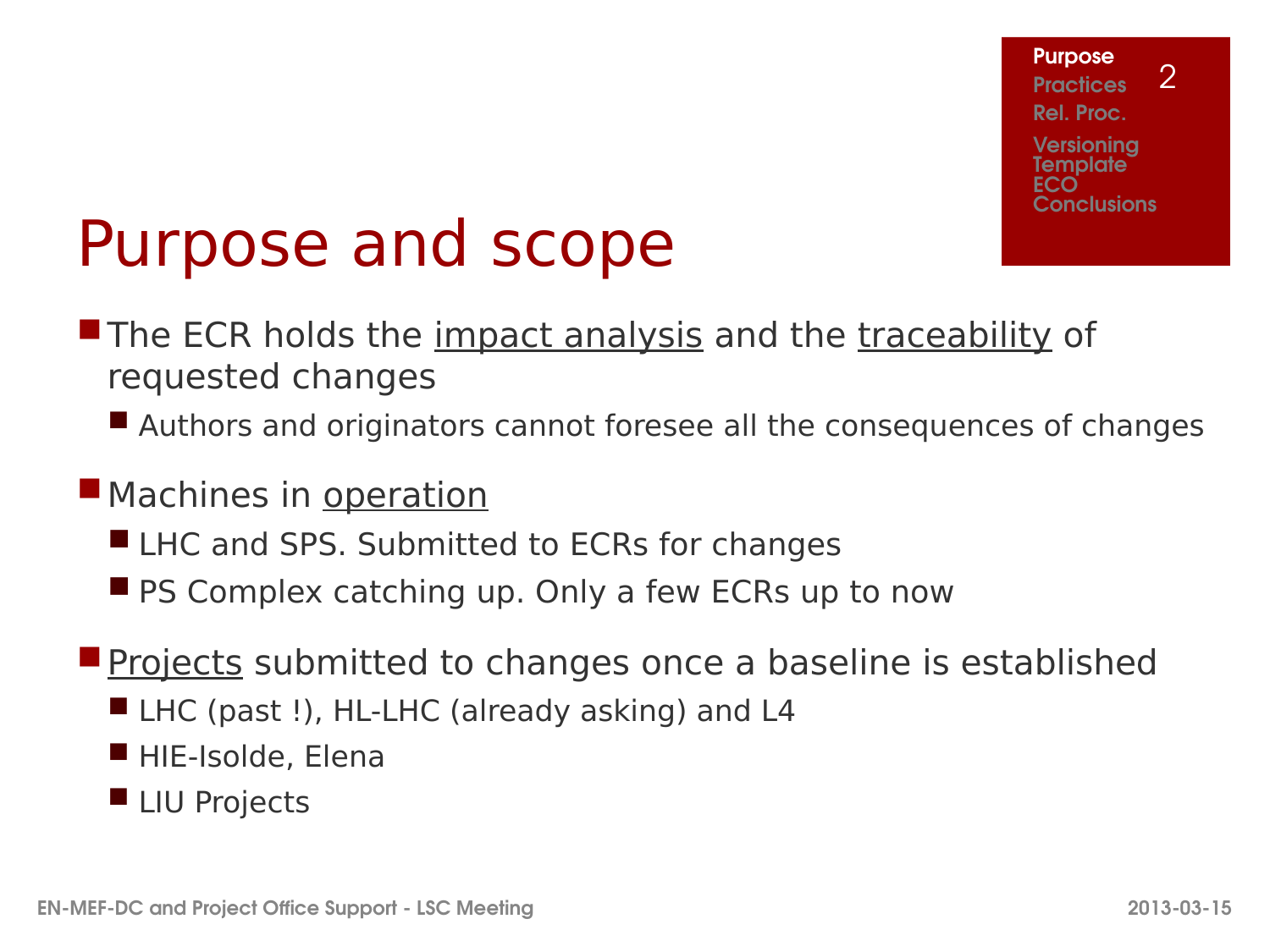

| Purpose |
| --- |
| Practices |
| Rel. Proc. |
| Versioning |
| Template |
| ECO |
| Conclusions |
2
# Purpose and scope
The ECR holds the impact analysis and the traceability of requested changes
Authors and originators cannot foresee all the consequences of changes
Machines in operation
LHC and SPS. Submitted to ECRs for changes
PS Complex catching up. Only a few ECRs up to now
Projects submitted to changes once a baseline is established
LHC (past !), HL-LHC (already asking) and L4
HIE-Isolde, Elena
LIU Projects
EN-MEF-DC and Project Office Support - LSC Meeting
2013-03-15